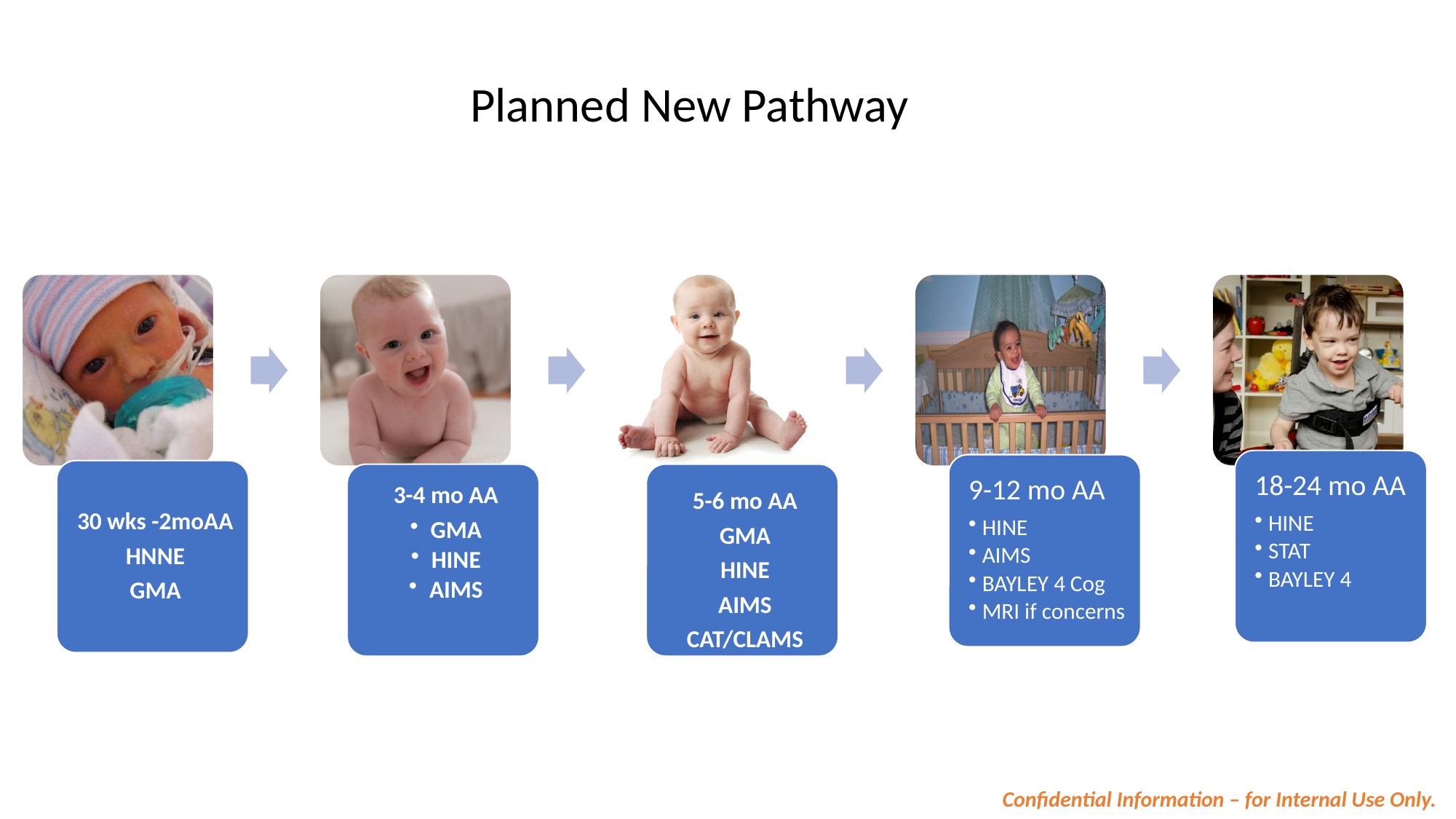

Planned New Pathway
30 wks -2moAA
HNNE
 GMA

3-4 mo AA
GMA
HINE
AIMS

5-6 mo AA
GMA
HINE
AIMS
CAT/CLAMS

9-12 mo AA
HINE
AIMS
BAYLEY 4 Cog
MRI if concerns

18-24 mo AA
HINE
STAT
BAYLEY 4